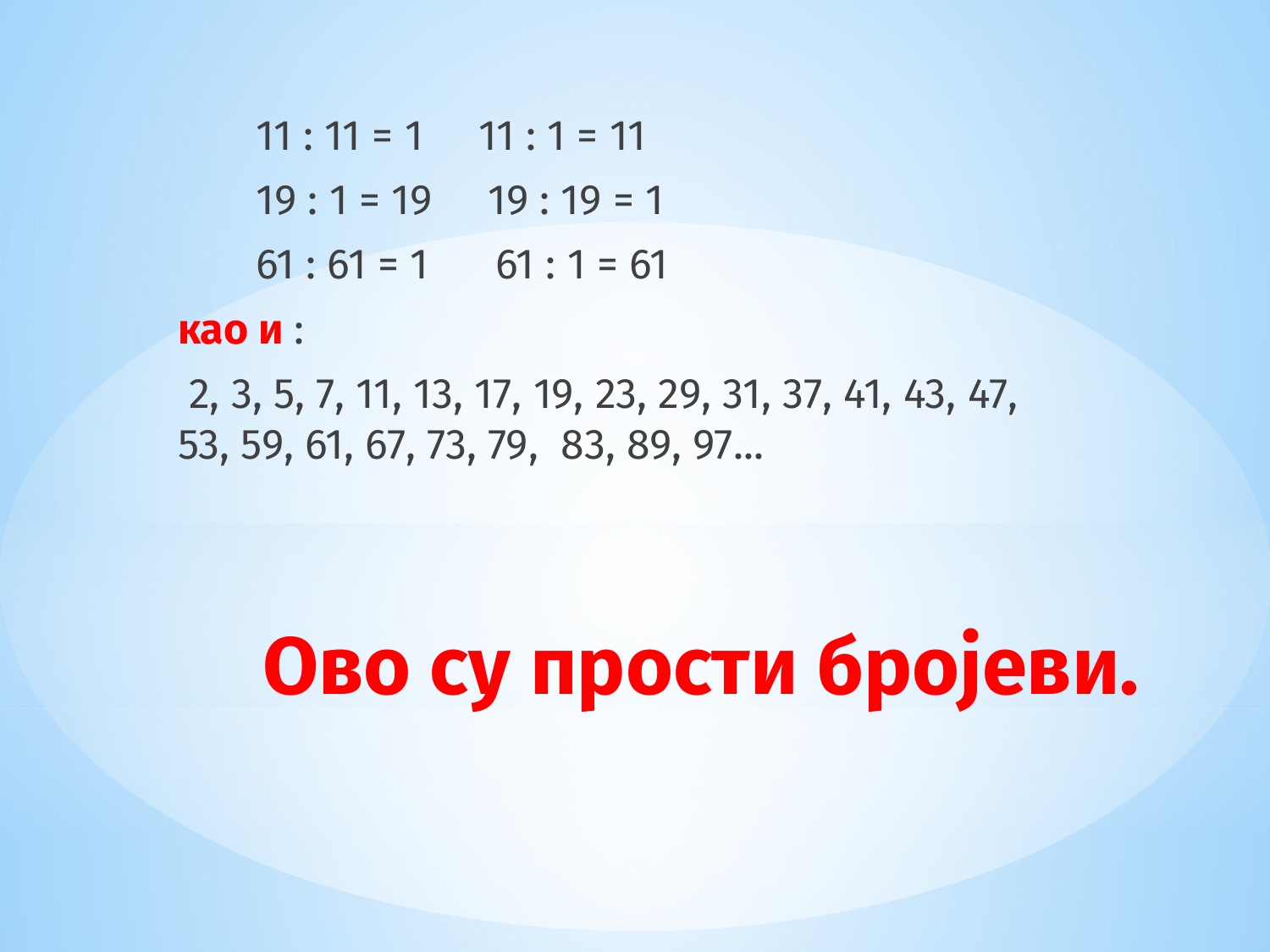

11 : 11 = 1     11 : 1 = 11
       19 : 1 = 19     19 : 19 = 1
       61 : 61 = 1      61 : 1 = 61
као и :
 2, 3, 5, 7, 11, 13, 17, 19, 23, 29, 31, 37, 41, 43, 47, 53, 59, 61, 67, 73, 79,  83, 89, 97...

# Ово су прости бројеви.